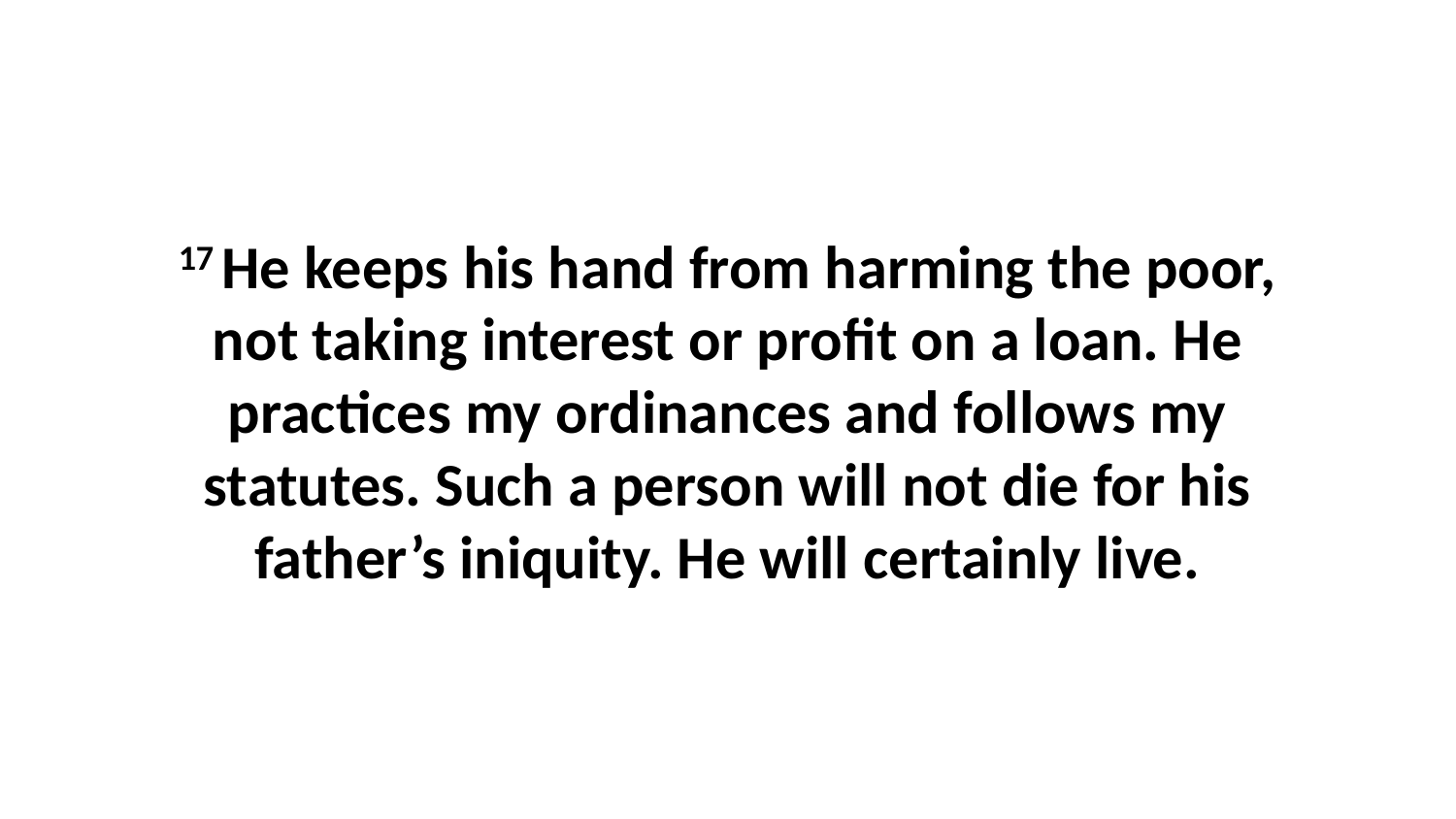

17 He keeps his hand from harming the poor, not taking interest or profit on a loan. He practices my ordinances and follows my statutes. Such a person will not die for his father’s iniquity. He will certainly live.